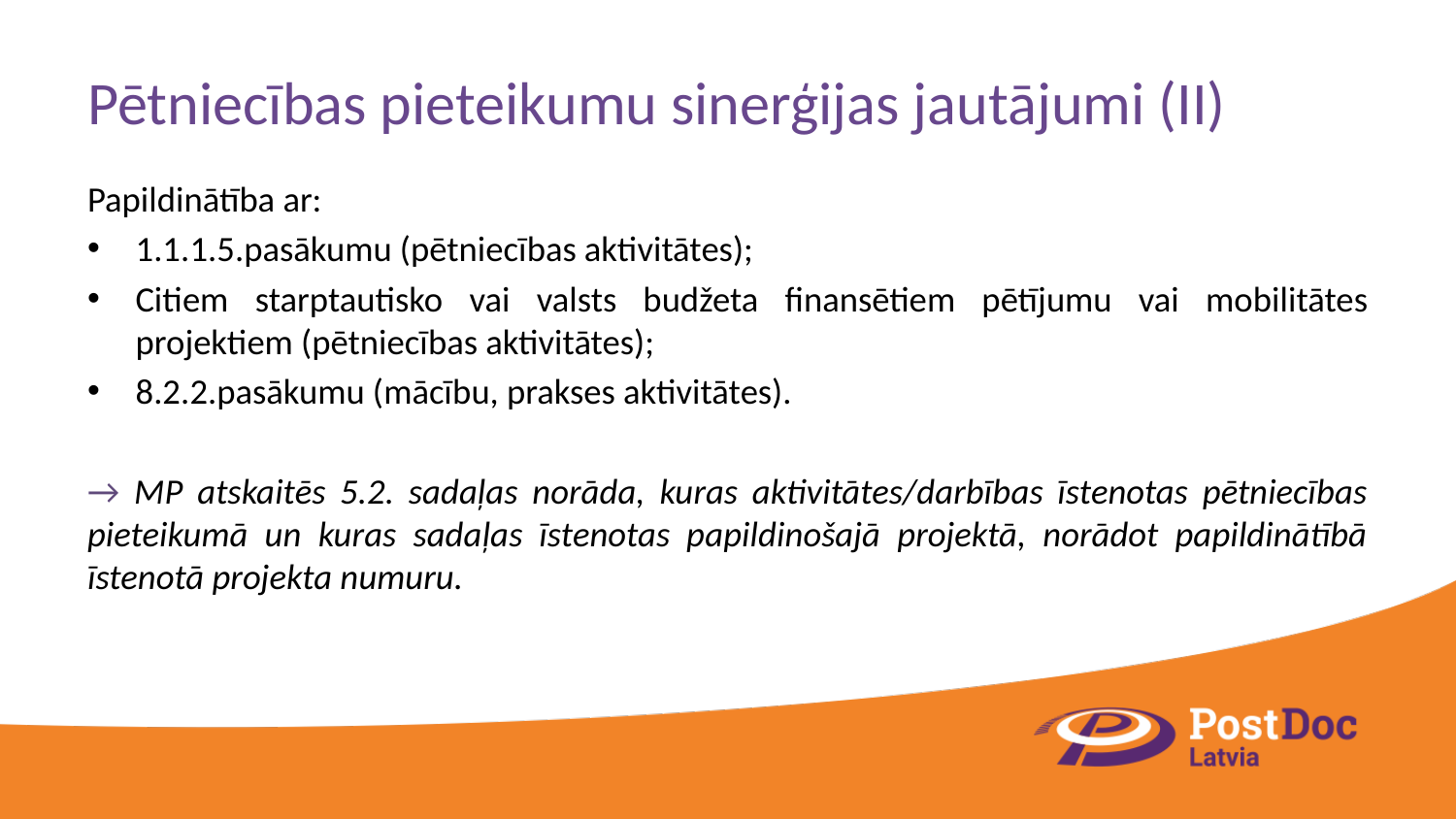

# Pētniecības pieteikumu sinerģijas jautājumi (II)
Papildinātība ar:
1.1.1.5.pasākumu (pētniecības aktivitātes);
Citiem starptautisko vai valsts budžeta finansētiem pētījumu vai mobilitātes projektiem (pētniecības aktivitātes);
8.2.2.pasākumu (mācību, prakses aktivitātes).

→ MP atskaitēs 5.2. sadaļas norāda, kuras aktivitātes/darbības īstenotas pētniecības pieteikumā un kuras sadaļas īstenotas papildinošajā projektā, norādot papildinātībā īstenotā projekta numuru.